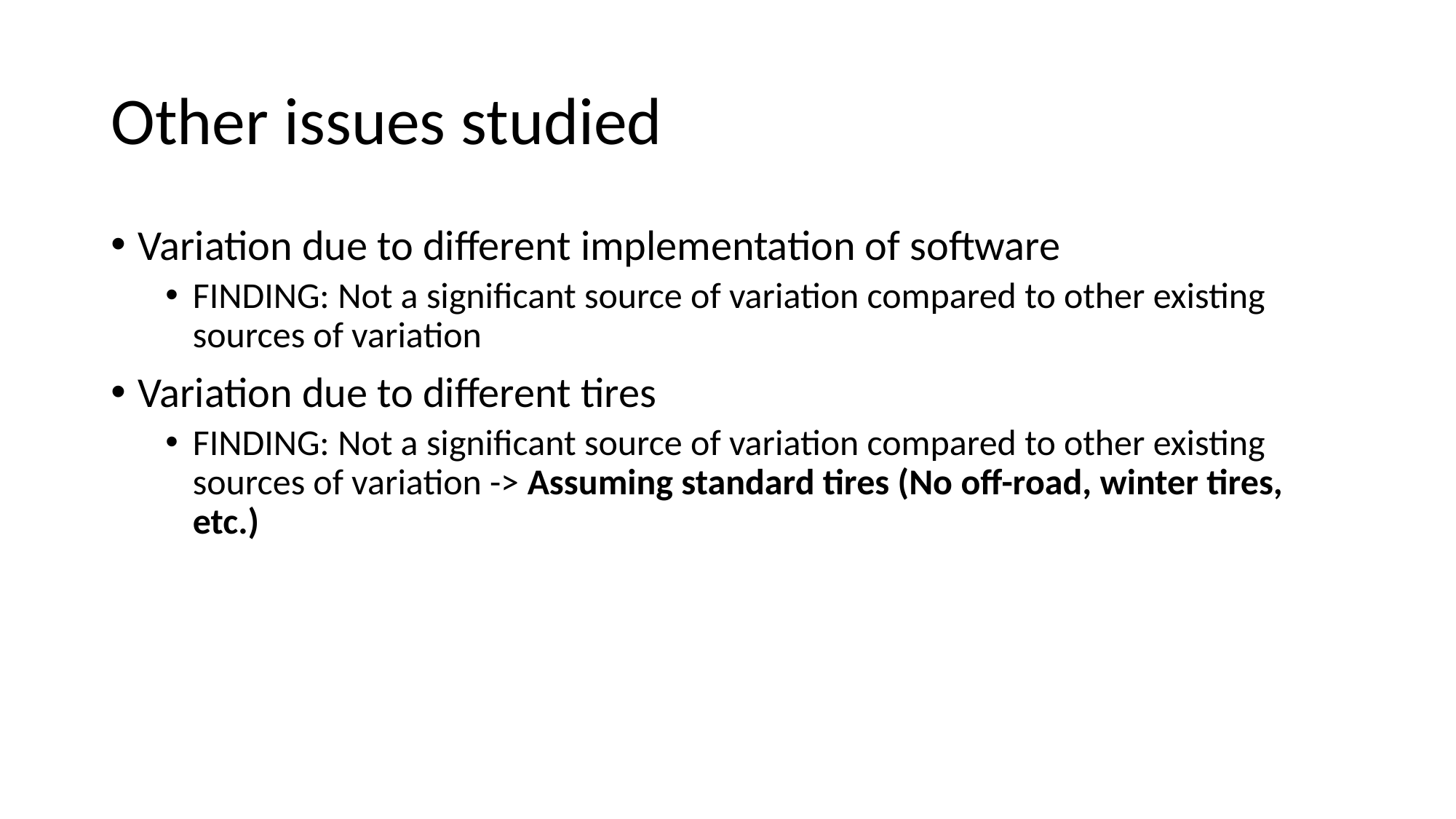

# Other issues studied
Variation due to different implementation of software
FINDING: Not a significant source of variation compared to other existing sources of variation
Variation due to different tires
FINDING: Not a significant source of variation compared to other existing sources of variation -> Assuming standard tires (No off-road, winter tires, etc.)